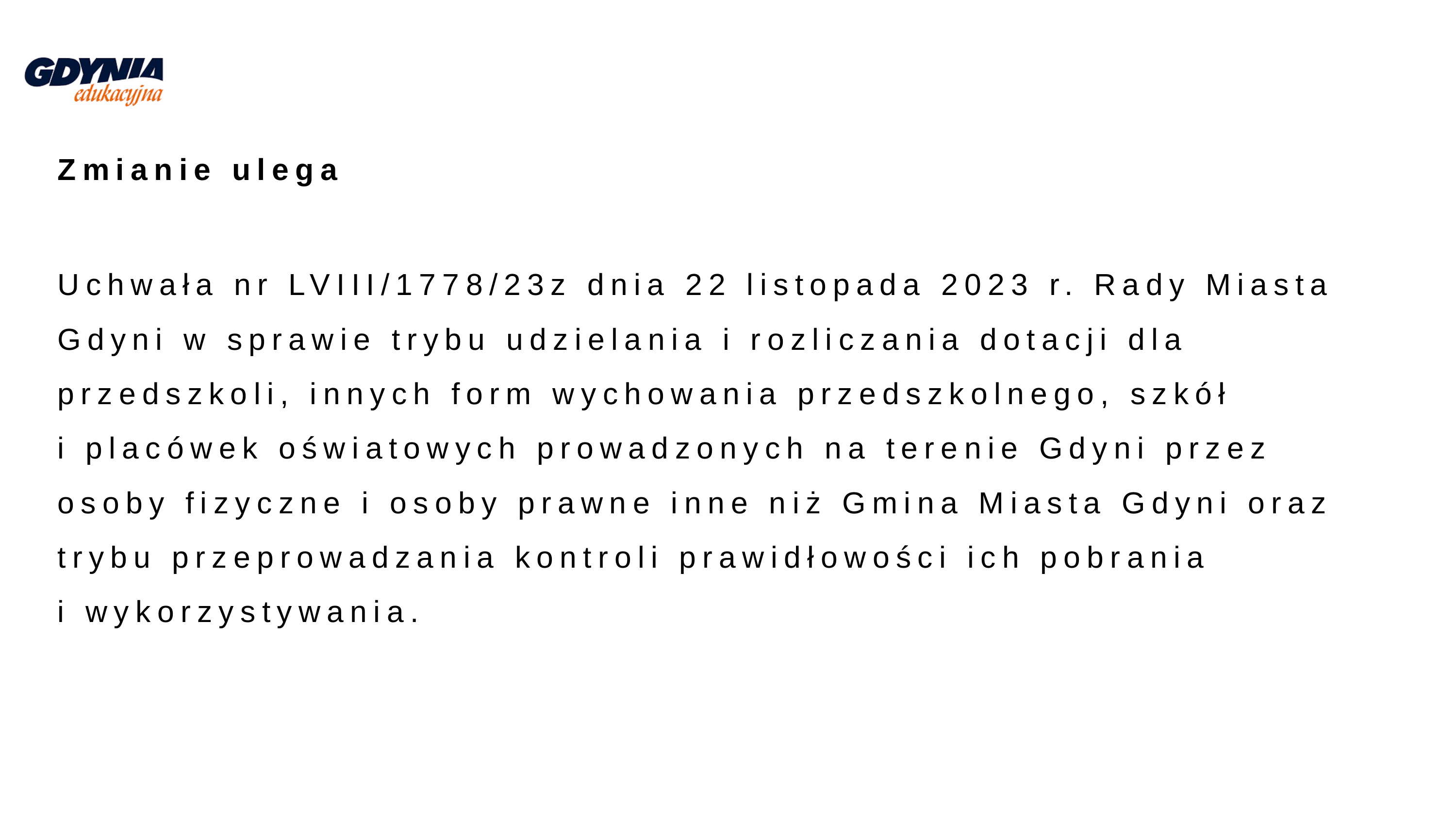

Zmianie ulega
Uchwała nr LVIII/1778/23z dnia 22 listopada 2023 r. Rady Miasta Gdyni w sprawie trybu udzielania i rozliczania dotacji dla przedszkoli, innych form wychowania przedszkolnego, szkół i placówek oświatowych prowadzonych na terenie Gdyni przez osoby fizyczne i osoby prawne inne niż Gmina Miasta Gdyni oraz trybu przeprowadzania kontroli prawidłowości ich pobrania i wykorzystywania.